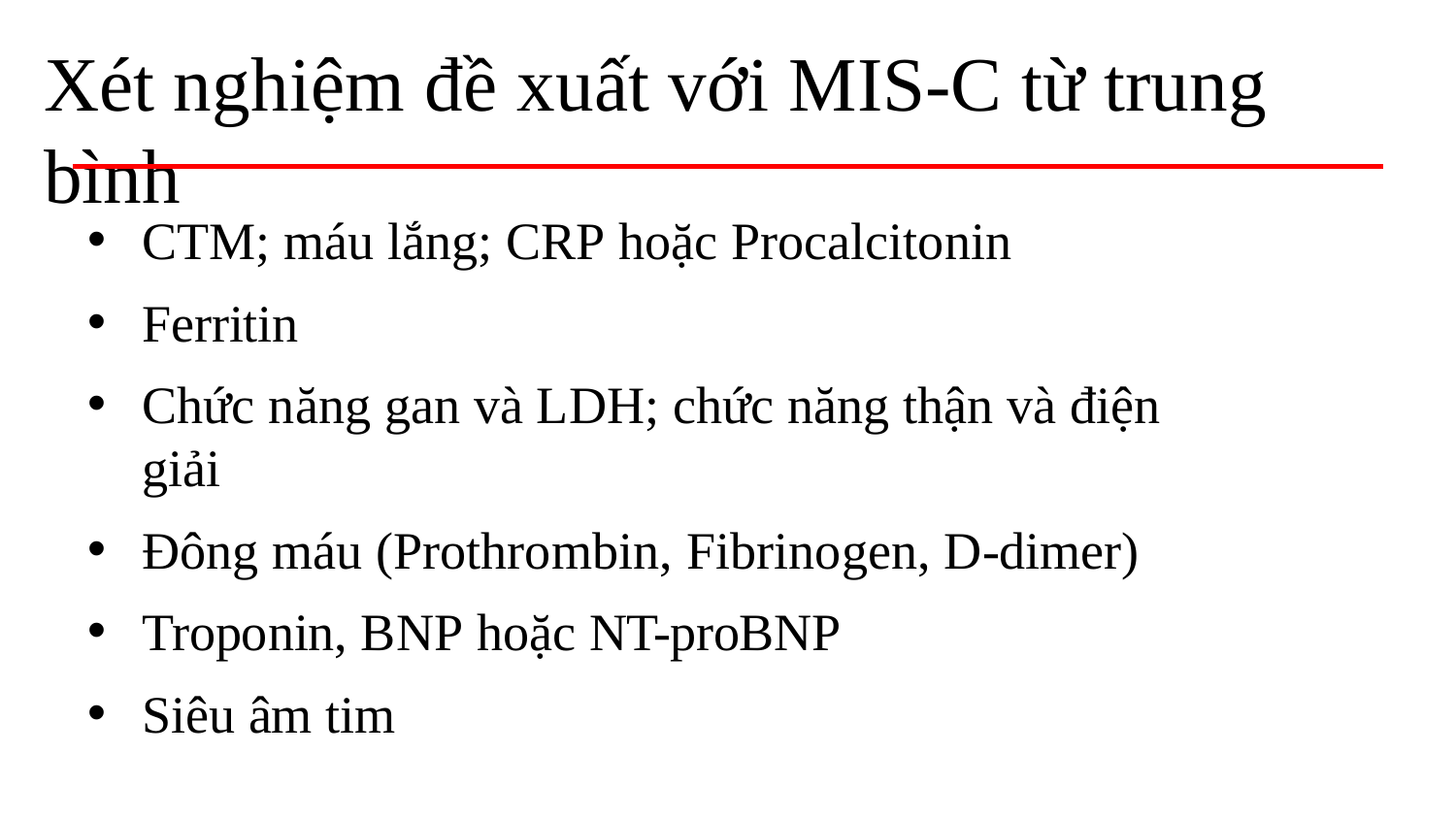

# Xét nghiệm đề xuất với MIS-C từ trung bình

CTM; máu lắng; CRP hoặc Procalcitonin
Ferritin
Chức năng gan và LDH; chức năng thận và điện giải
Đông máu (Prothrombin, Fibrinogen, D-dimer)
Troponin, BNP hoặc NT-proBNP
Siêu âm tim